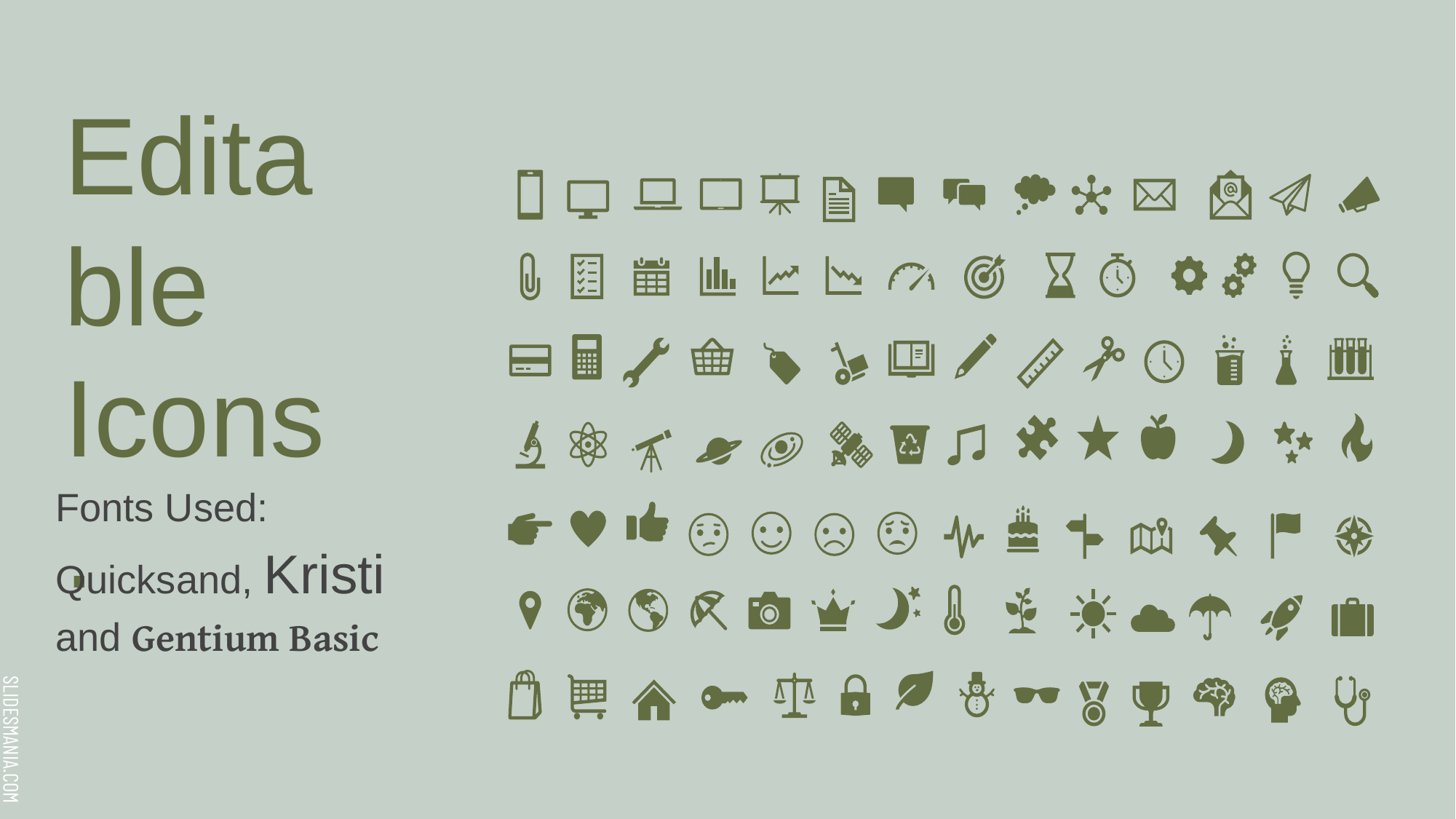

# Editable Icons.

Fonts Used: Quicksand, Kristi and Gentium Basic